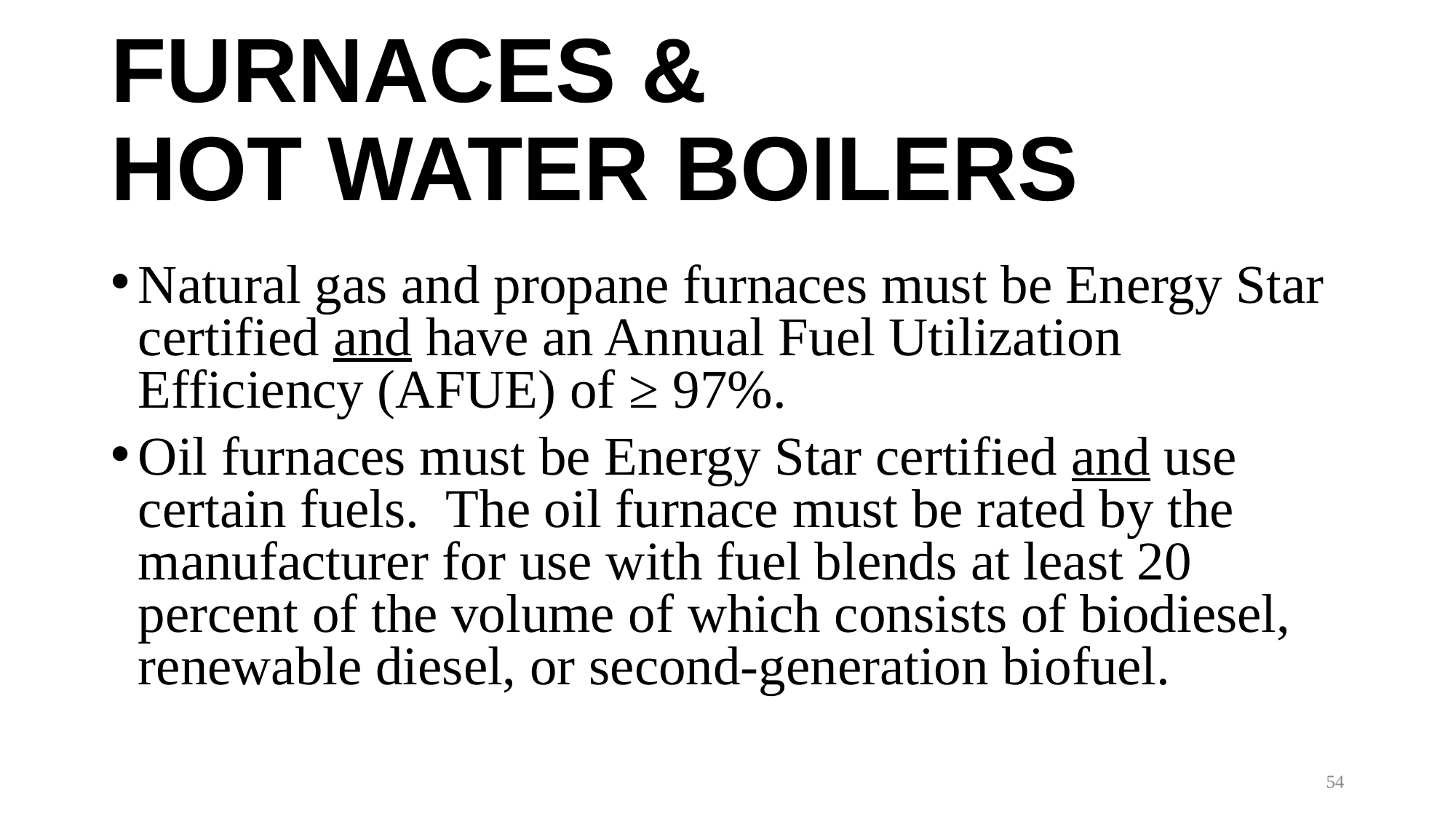

# FURNACES & HOT WATER BOILERS
Natural gas and propane furnaces must be Energy Star certified and have an Annual Fuel Utilization Efficiency (AFUE) of ≥ 97%.
Oil furnaces must be Energy Star certified and use certain fuels.  The oil furnace must be rated by the manufacturer for use with fuel blends at least 20 percent of the volume of which consists of biodiesel, renewable diesel, or second-generation biofuel.

54